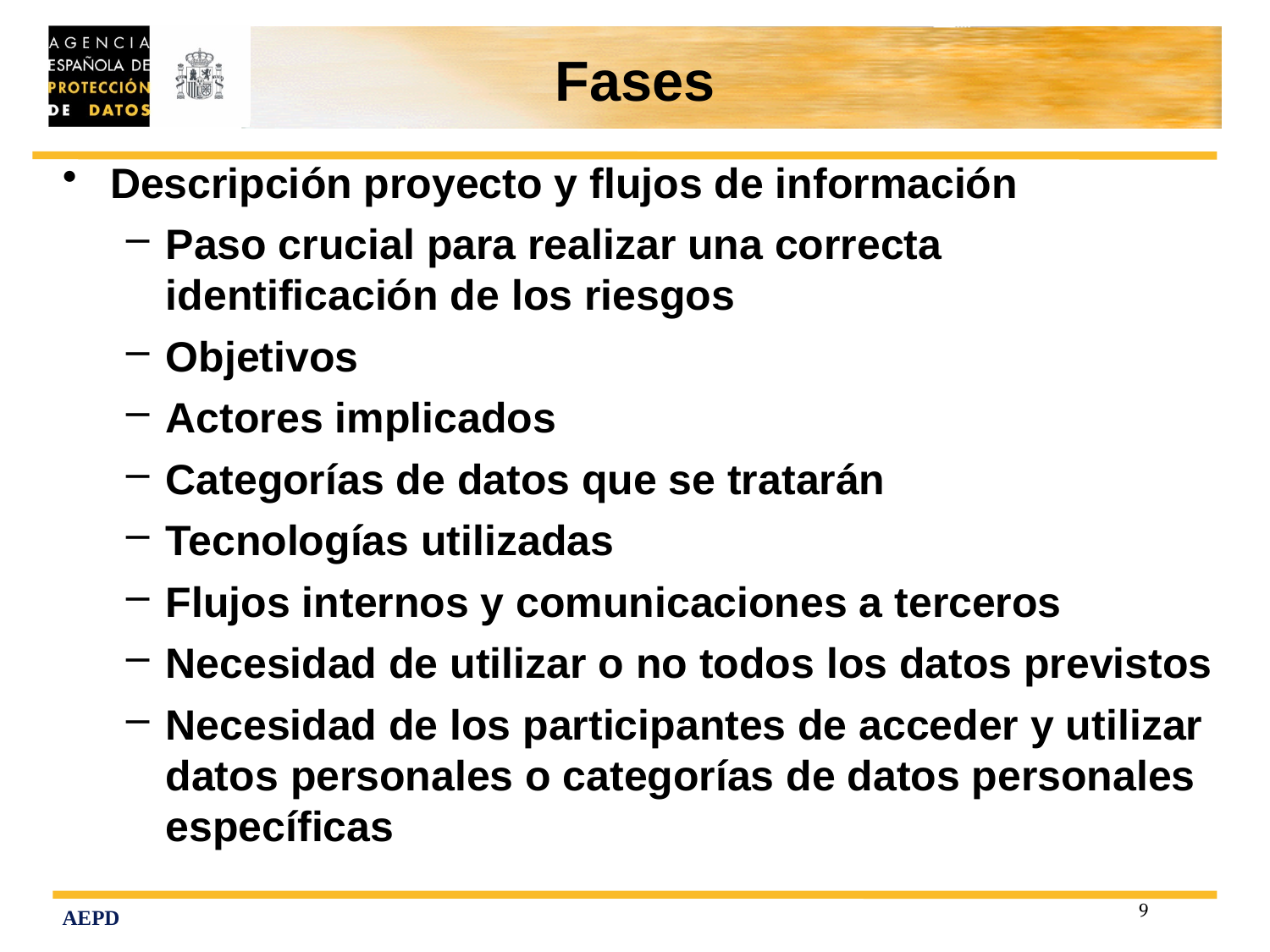

# Fases
Descripción proyecto y flujos de información
Paso crucial para realizar una correcta identificación de los riesgos
Objetivos
Actores implicados
Categorías de datos que se tratarán
Tecnologías utilizadas
Flujos internos y comunicaciones a terceros
Necesidad de utilizar o no todos los datos previstos
Necesidad de los participantes de acceder y utilizar datos personales o categorías de datos personales específicas